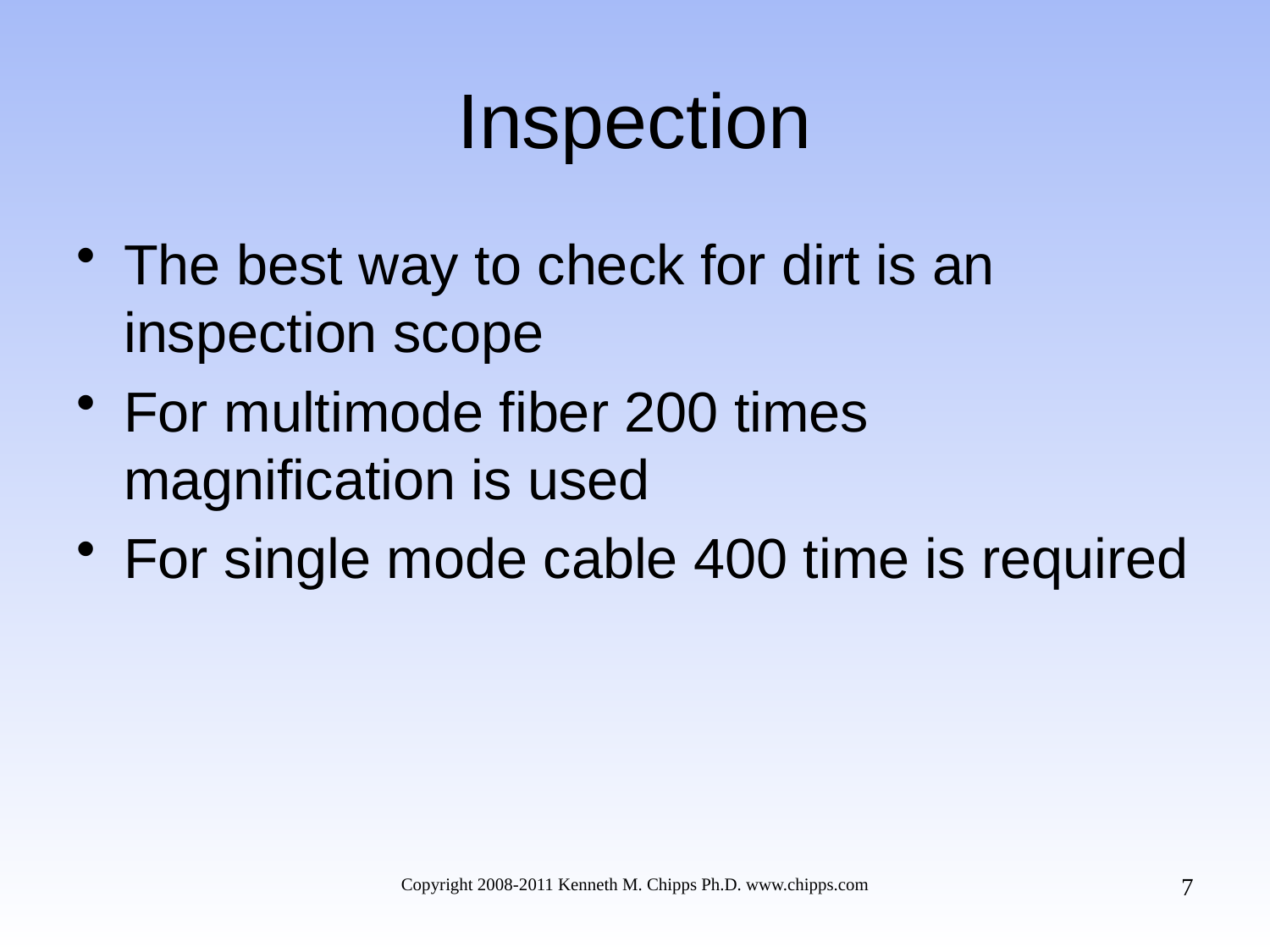

# Inspection
The best way to check for dirt is an inspection scope
For multimode fiber 200 times magnification is used
For single mode cable 400 time is required
7
Copyright 2008-2011 Kenneth M. Chipps Ph.D. www.chipps.com